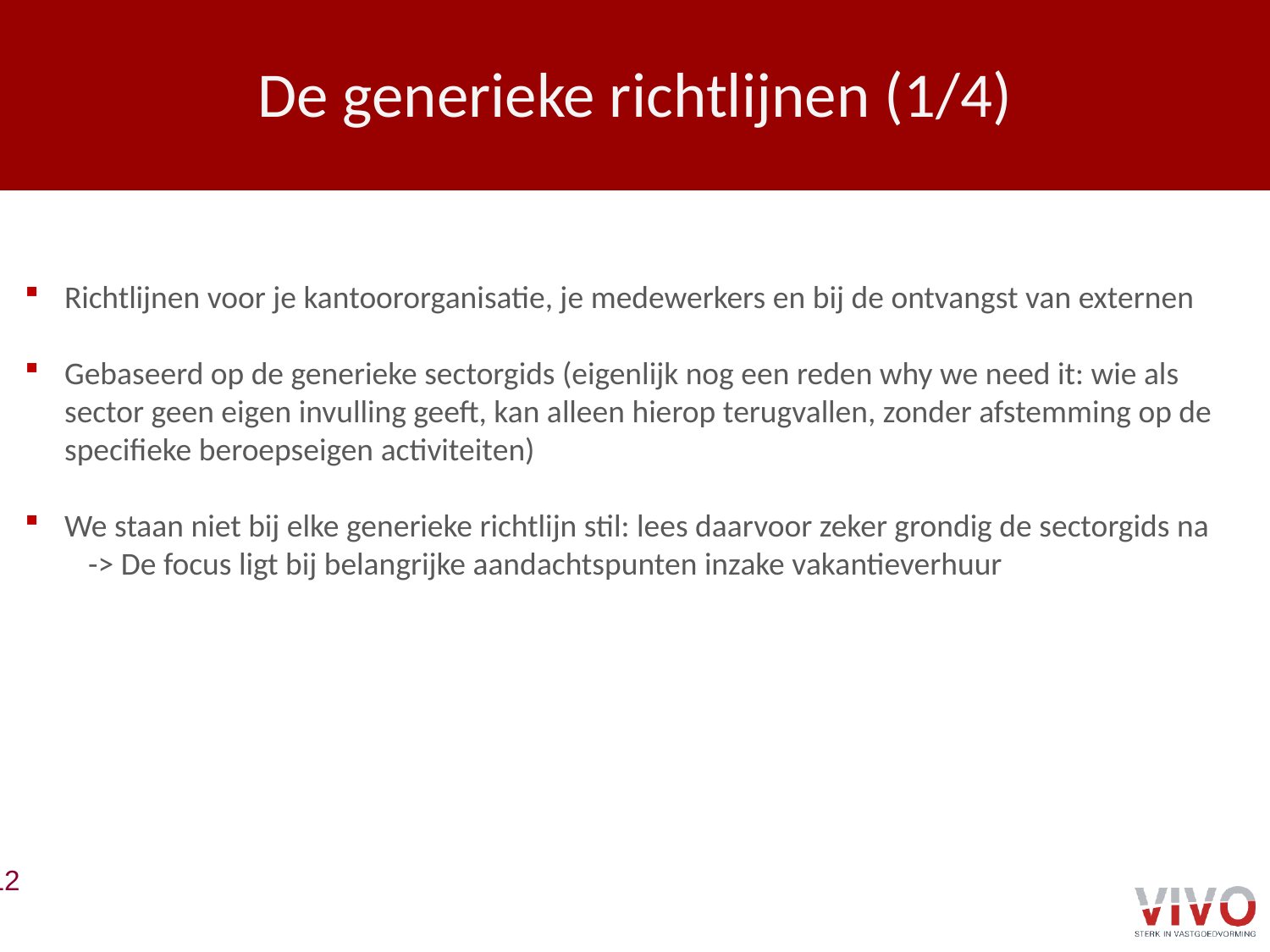

# De generieke richtlijnen (1/4)
Richtlijnen voor je kantoororganisatie, je medewerkers en bij de ontvangst van externen

Gebaseerd op de generieke sectorgids (eigenlijk nog een reden why we need it: wie als sector geen eigen invulling geeft, kan alleen hierop terugvallen, zonder afstemming op de specifieke beroepseigen activiteiten)

We staan niet bij elke generieke richtlijn stil: lees daarvoor zeker grondig de sectorgids na
-> De focus ligt bij belangrijke aandachtspunten inzake vakantieverhuur